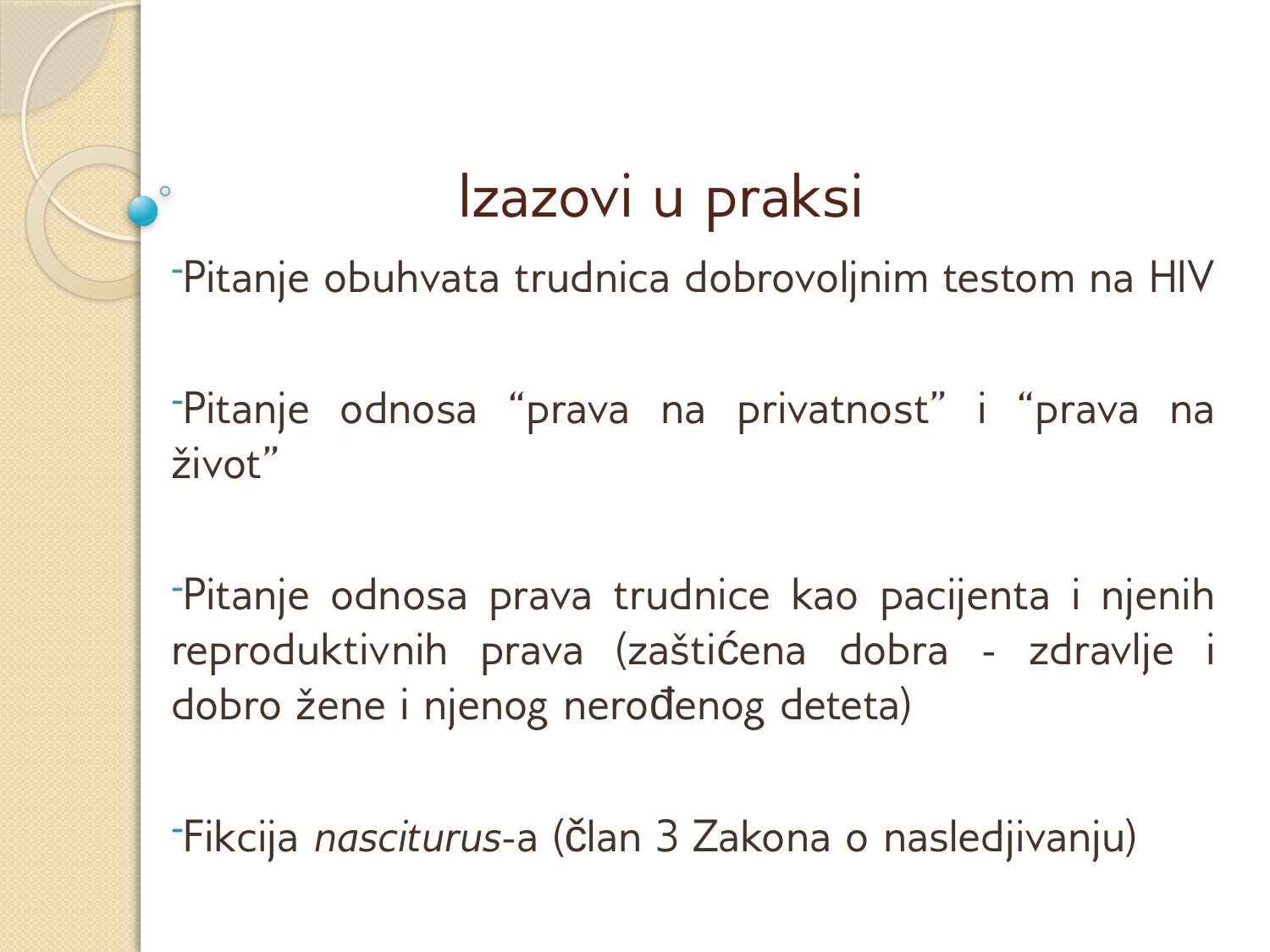

# Izazovi u praksi
Pitanje obuhvata trudnica dobrovoljnim testom na HIV

Pitanje odnosa “prava na privatnost” i “prava na život”

Pitanje odnosa prava trudnice kao pacijenta i njenih reproduktivnih prava (zaštićena dobra - zdravlje i dobro žene i njenog nerođenog deteta)

Fikcija nasciturus-a (član 3 Zakona o nasledjivanju)